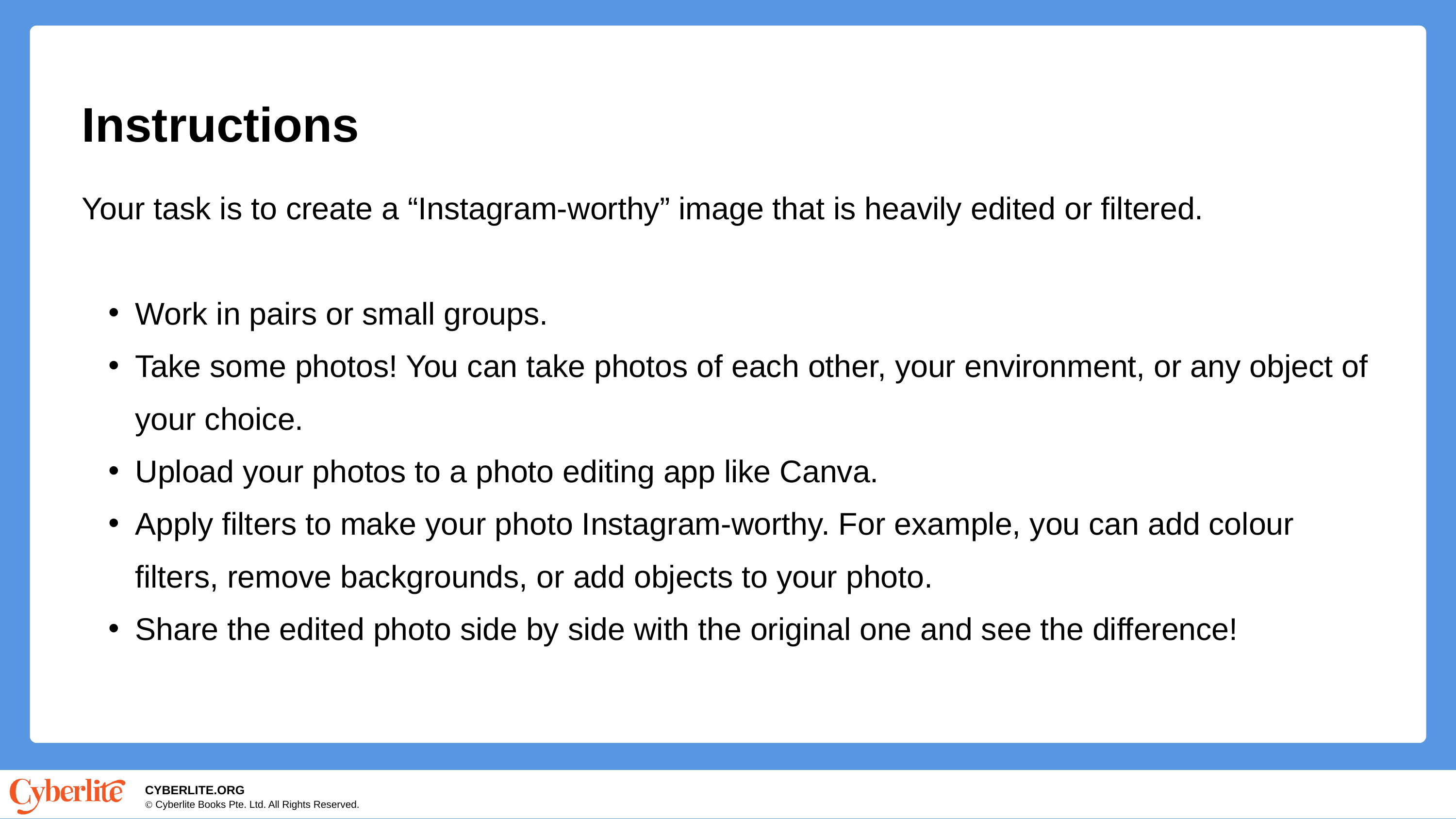

Instructions
Your task is to create a “Instagram-worthy” image that is heavily edited or filtered.

Work in pairs or small groups.
Take some photos! You can take photos of each other, your environment, or any object of your choice.
Upload your photos to a photo editing app like Canva.
Apply filters to make your photo Instagram-worthy. For example, you can add colour filters, remove backgrounds, or add objects to your photo.
Share the edited photo side by side with the original one and see the difference!